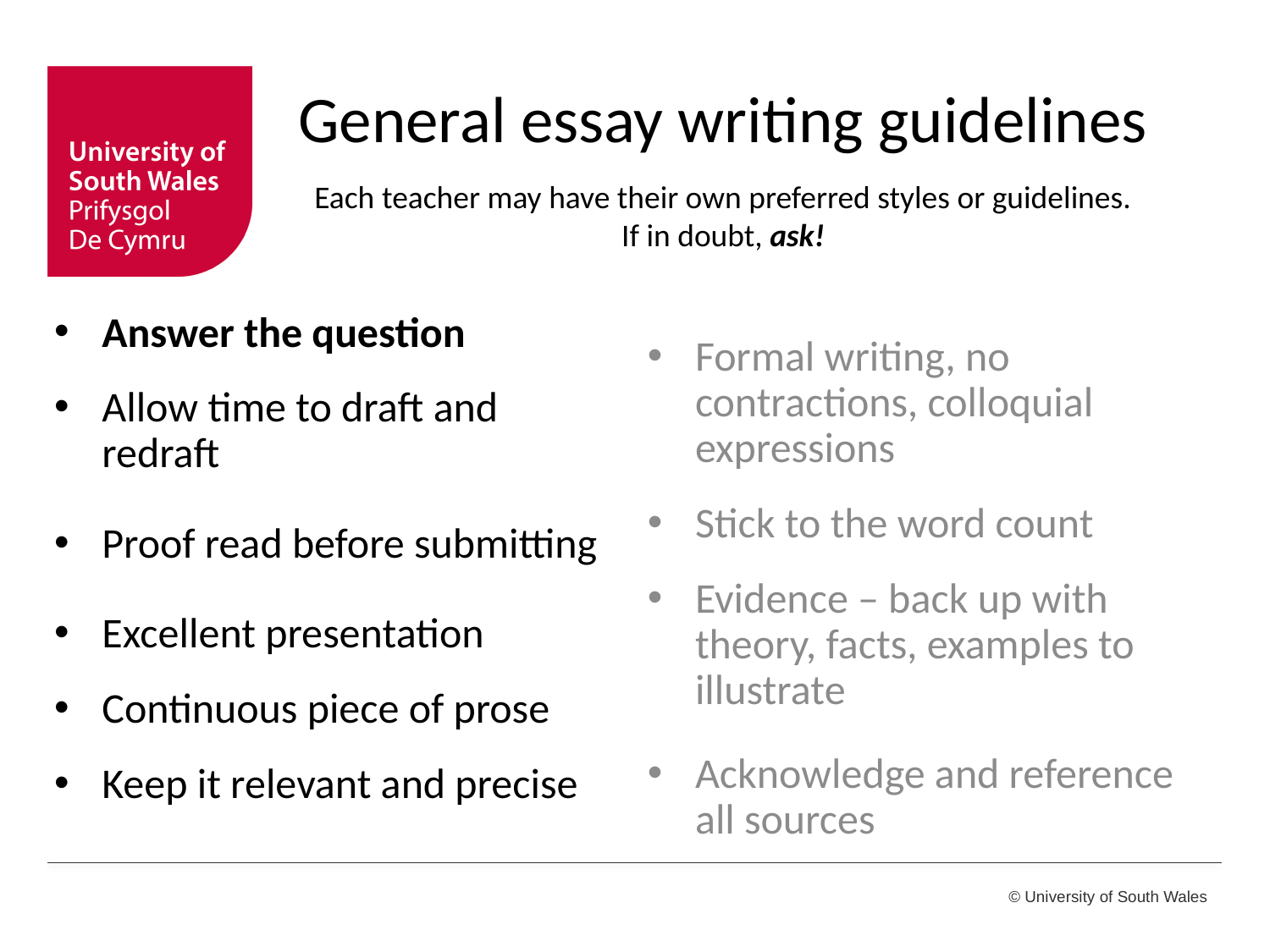

# General essay writing guidelines Each teacher may have their own preferred styles or guidelines. If in doubt, ask!
Answer the question
Allow time to draft and redraft
Proof read before submitting
Excellent presentation
Continuous piece of prose
Keep it relevant and precise
Formal writing, no contractions, colloquial expressions
Stick to the word count
Evidence – back up with theory, facts, examples to illustrate
Acknowledge and reference all sources